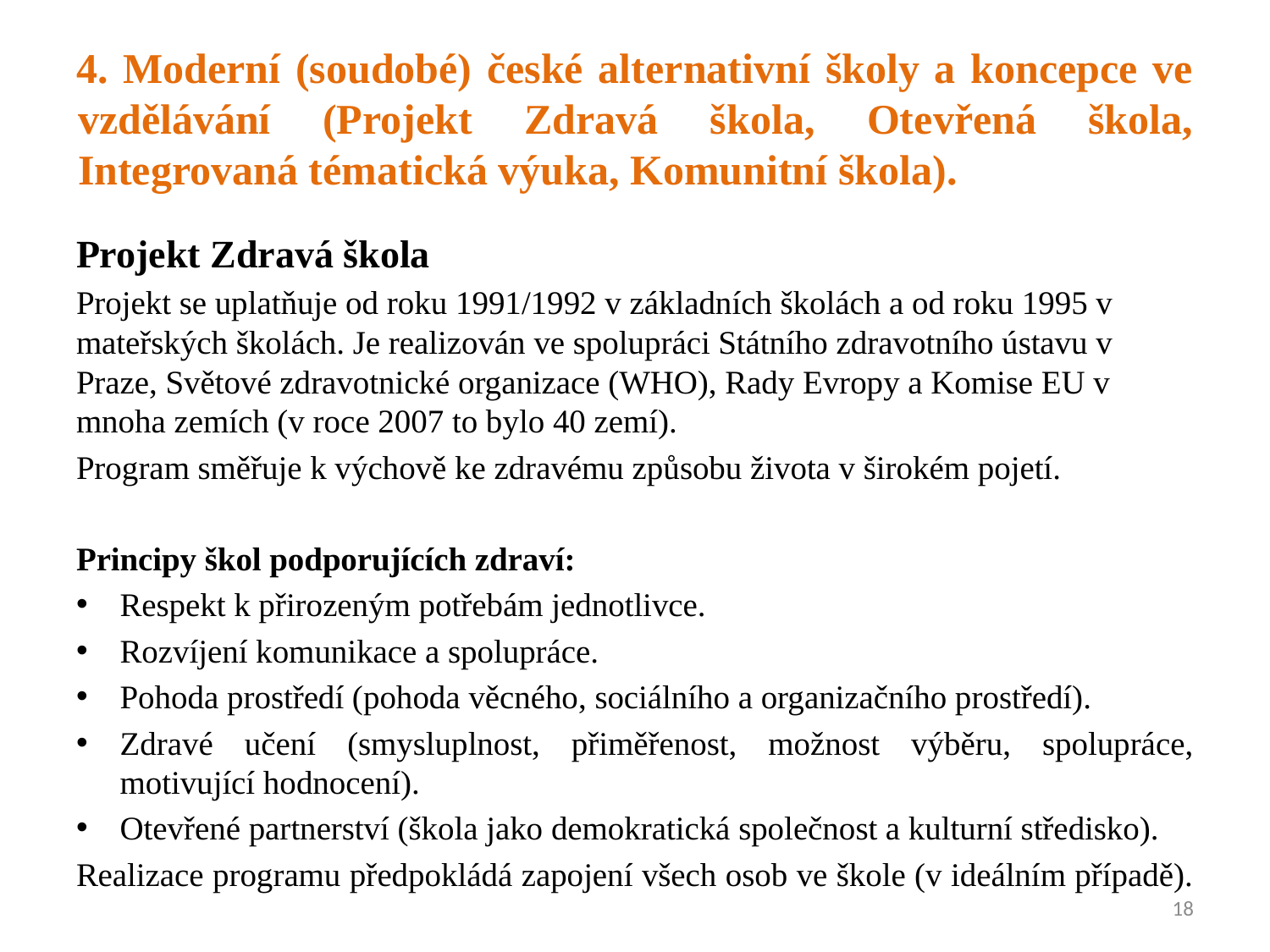

# 4. Moderní (soudobé) české alternativní školy a koncepce ve vzdělávání (Projekt Zdravá škola, Otevřená škola, Integrovaná tématická výuka, Komunitní škola).
Projekt Zdravá škola
Projekt se uplatňuje od roku 1991/1992 v základních školách a od roku 1995 v mateřských školách. Je realizován ve spolupráci Státního zdravotního ústavu v Praze, Světové zdravotnické organizace (WHO), Rady Evropy a Komise EU v mnoha zemích (v roce 2007 to bylo 40 zemí).
Program směřuje k výchově ke zdravému způsobu života v širokém pojetí.

Principy škol podporujících zdraví:
Respekt k přirozeným potřebám jednotlivce.
Rozvíjení komunikace a spolupráce.
Pohoda prostředí (pohoda věcného, sociálního a organizačního prostředí).
Zdravé učení (smysluplnost, přiměřenost, možnost výběru, spolupráce, motivující hodnocení).
Otevřené partnerství (škola jako demokratická společnost a kulturní středisko).
Realizace programu předpokládá zapojení všech osob ve škole (v ideálním případě).
18